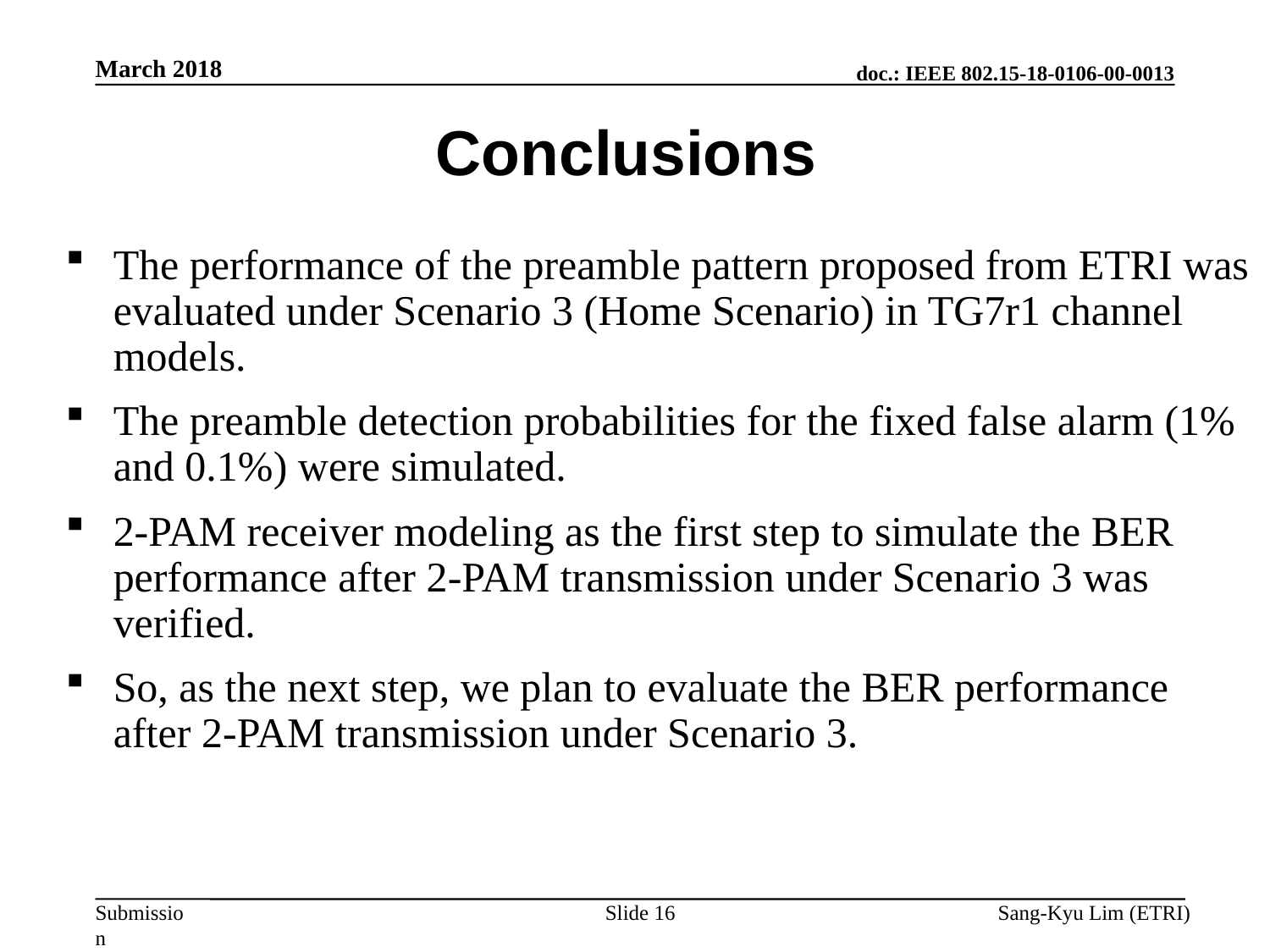

March 2018
Conclusions
The performance of the preamble pattern proposed from ETRI was evaluated under Scenario 3 (Home Scenario) in TG7r1 channel models.
The preamble detection probabilities for the fixed false alarm (1% and 0.1%) were simulated.
2-PAM receiver modeling as the first step to simulate the BER performance after 2-PAM transmission under Scenario 3 was verified.
So, as the next step, we plan to evaluate the BER performance after 2-PAM transmission under Scenario 3.
Slide 16
Sang-Kyu Lim (ETRI)